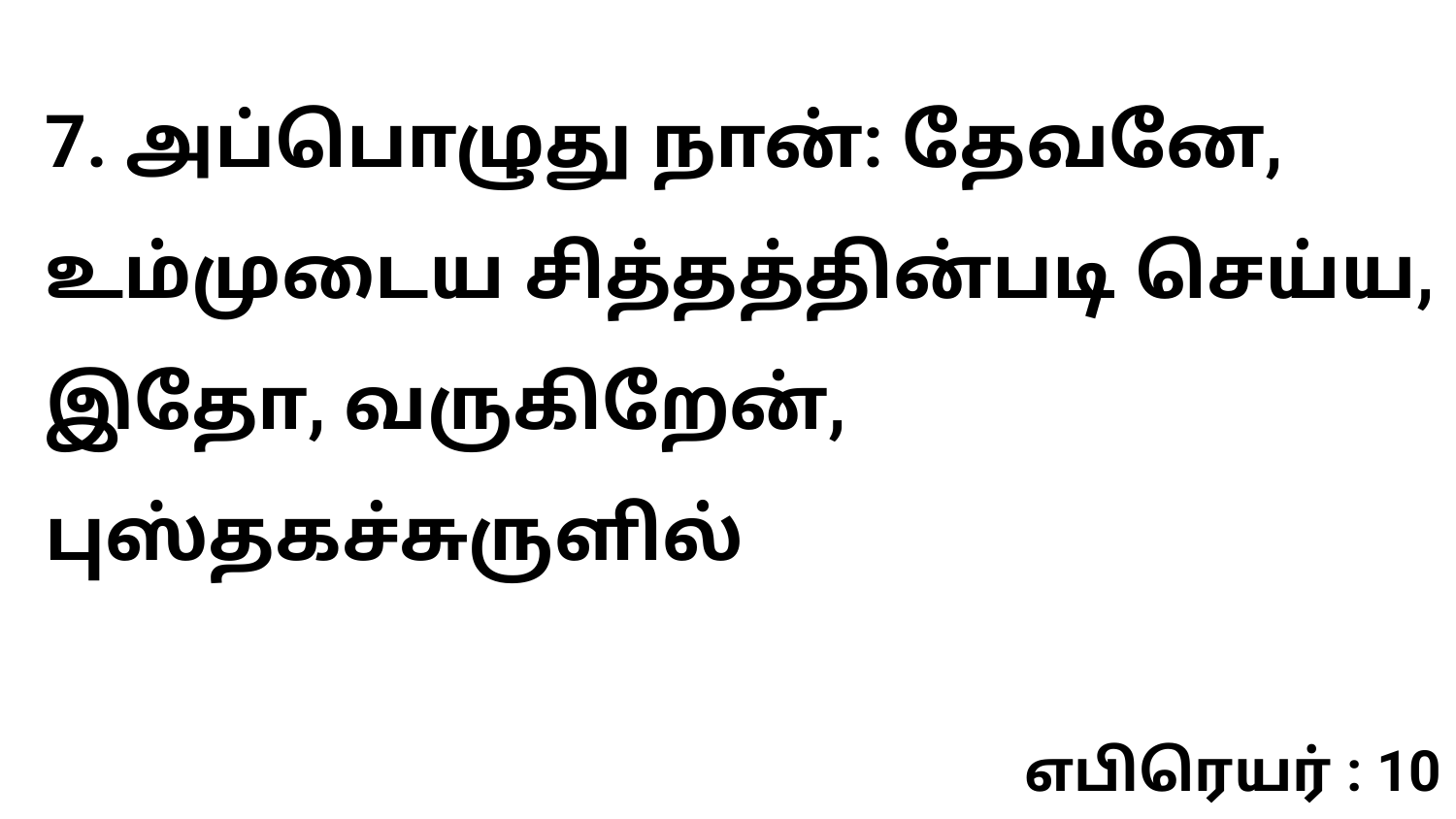

7. அப்பொழுது நான்: தேவனே, உம்முடைய சித்தத்தின்படி செய்ய, இதோ, வருகிறேன், புஸ்தகச்சுருளில்
எபிரெயர் : 10